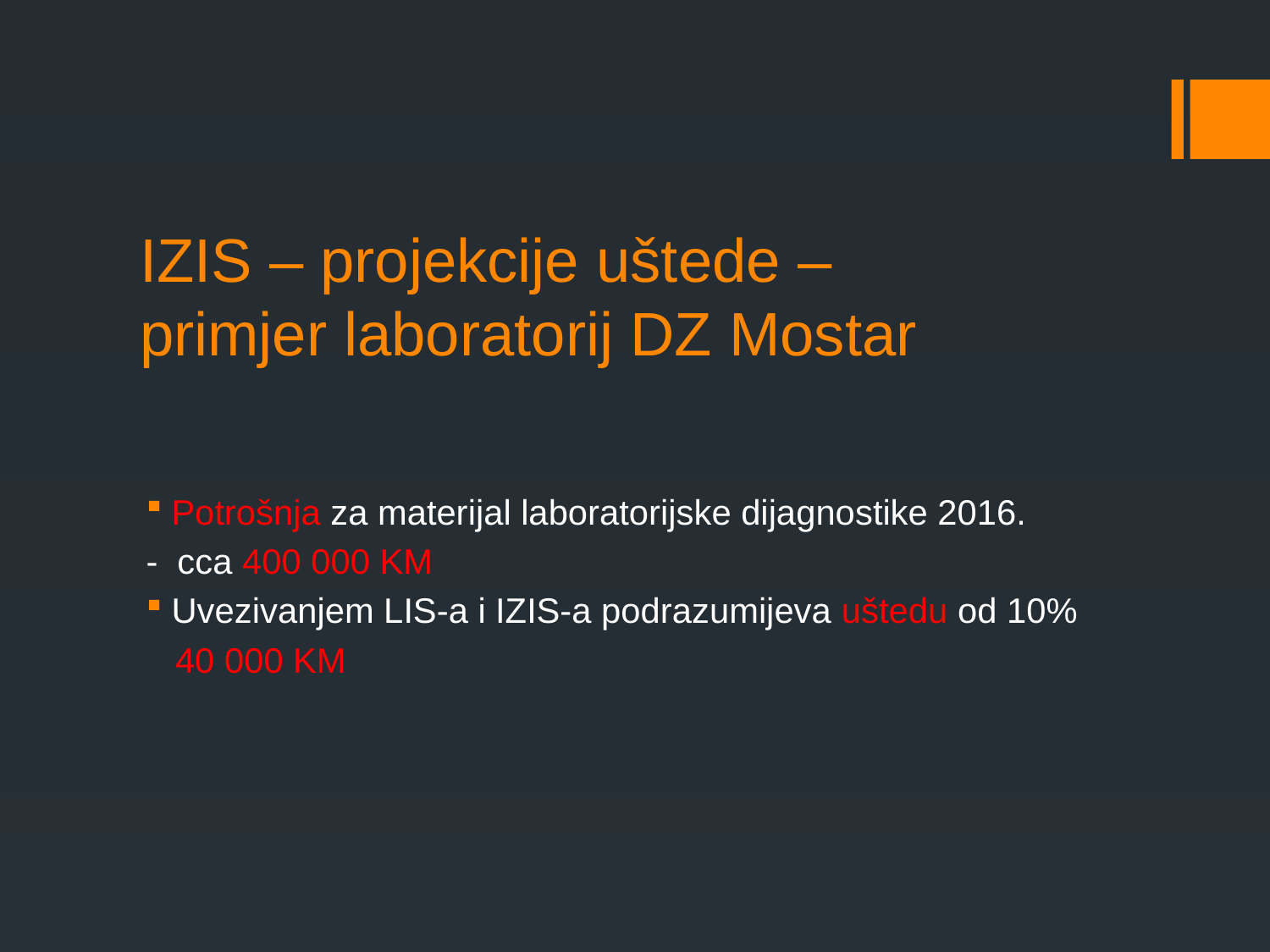

# IZIS – projekcije uštede – primjer laboratorij DZ Mostar

Potrošnja za materijal laboratorijske dijagnostike 2016.
-  cca 400 000 KM
Uvezivanjem LIS-a i IZIS-a podrazumijeva uštedu od 10%
   40 000 KM